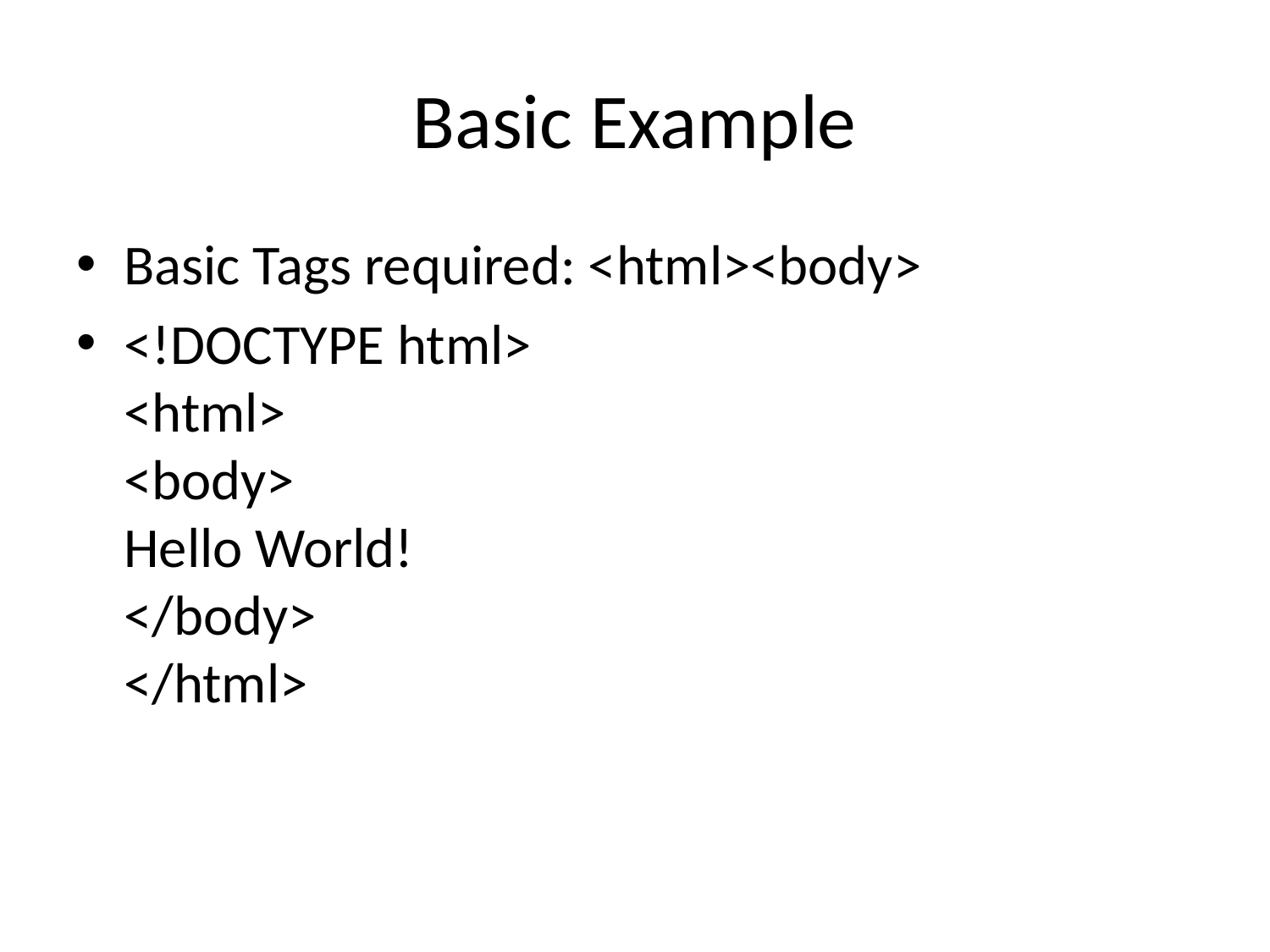

# Basic Example
Basic Tags required: <html><body>
<!DOCTYPE html>
<html>
<body>
Hello World!
</body>
</html>